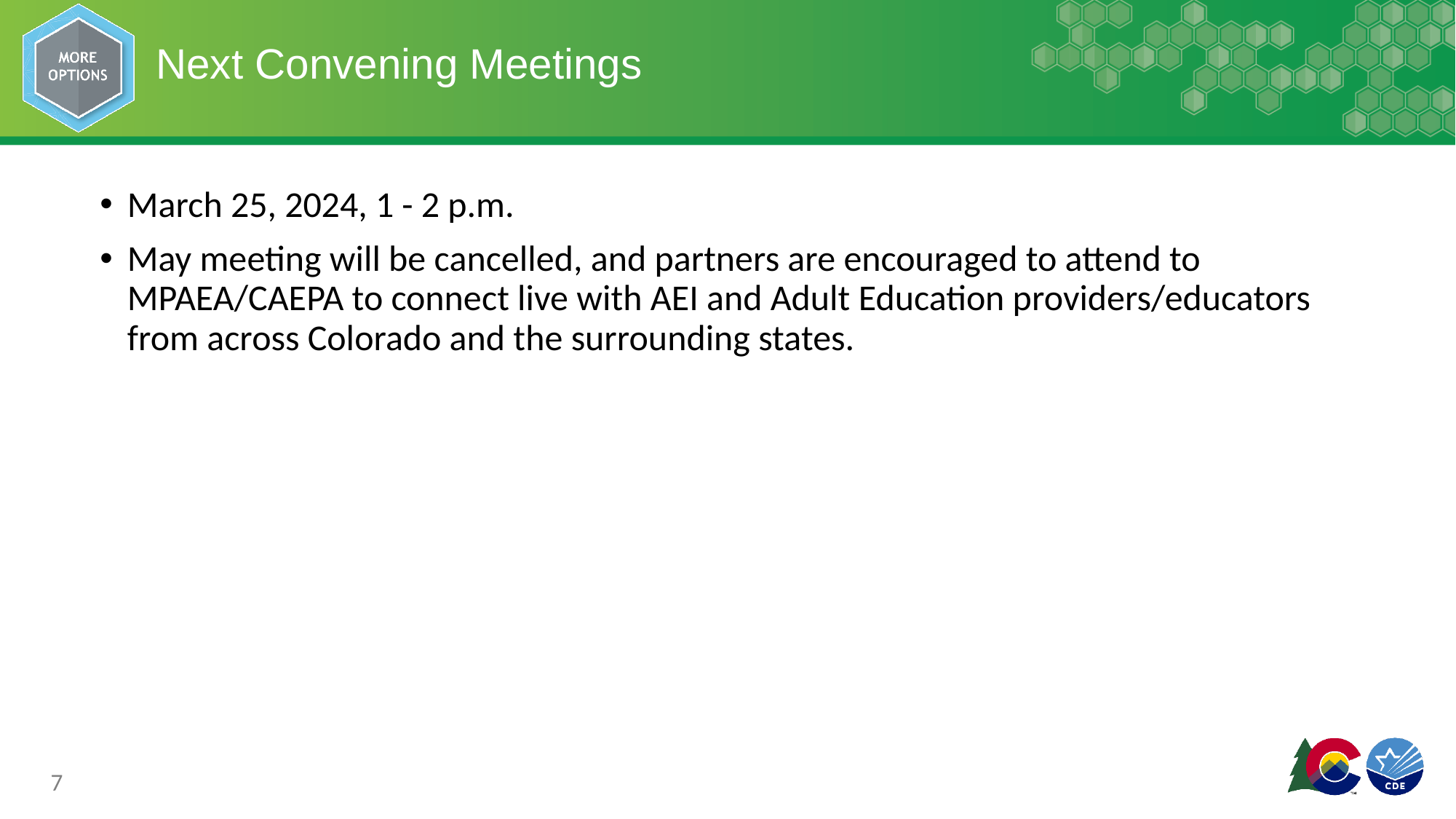

# Next Convening Meetings
March 25, 2024, 1 - 2 p.m.
May meeting will be cancelled, and partners are encouraged to attend to MPAEA/CAEPA to connect live with AEI and Adult Education providers/educators from across Colorado and the surrounding states.
7